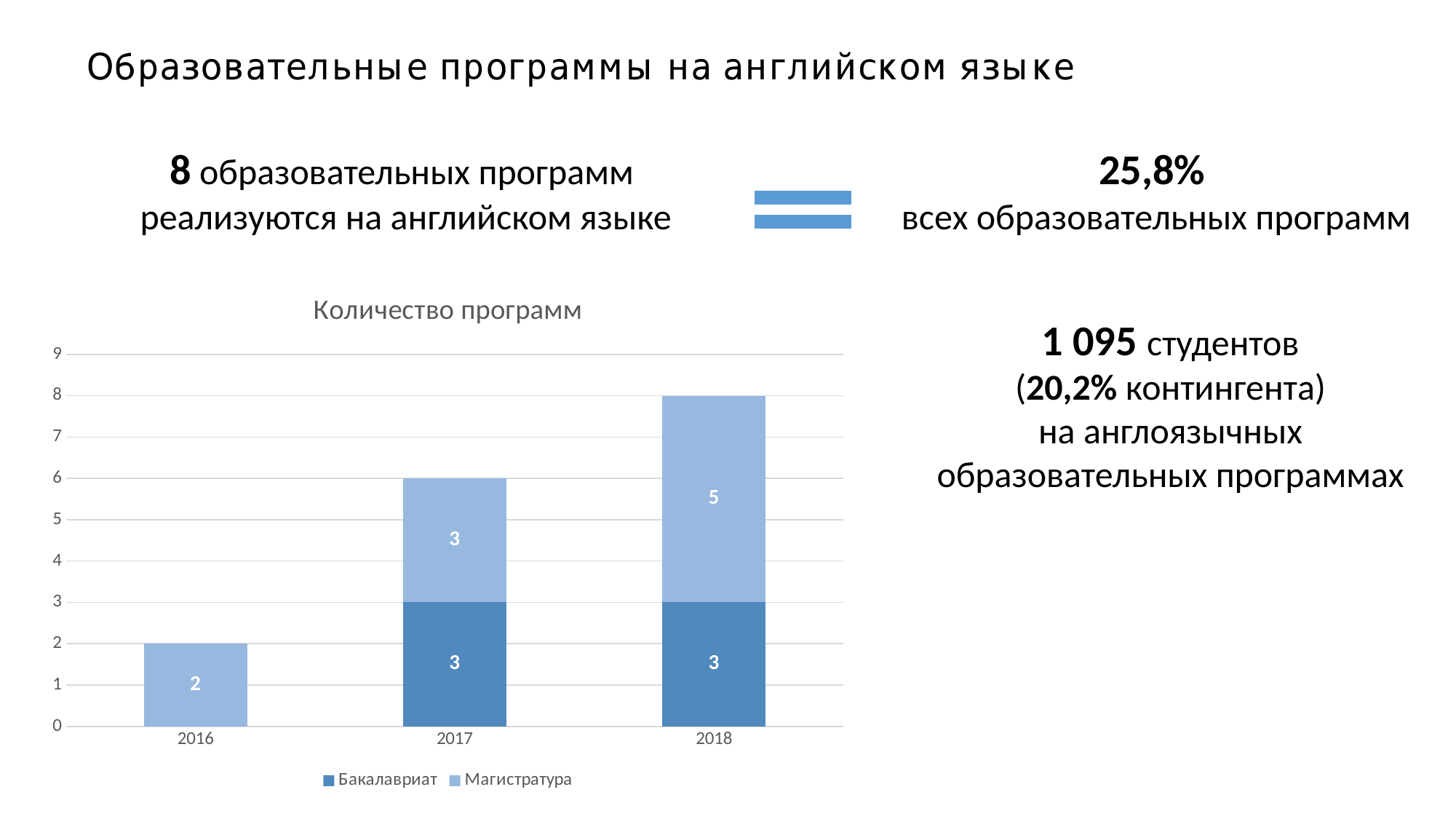

# Образовательные программы на английском языке
8 образовательных программ
реализуются на английском языке
25,8%
всех образовательных программ

### Chart: Количество программ

| Category | Бакалавриат | Магистратура |
|---|---|---|
| 2016 | 0.0 | 2.0 |
| 2017 | 3.0 | 3.0 |
| 2018 | 3.0 | 5.0 |
1 095 студентов
(20,2% контингента)
на англоязычных
образовательных программах